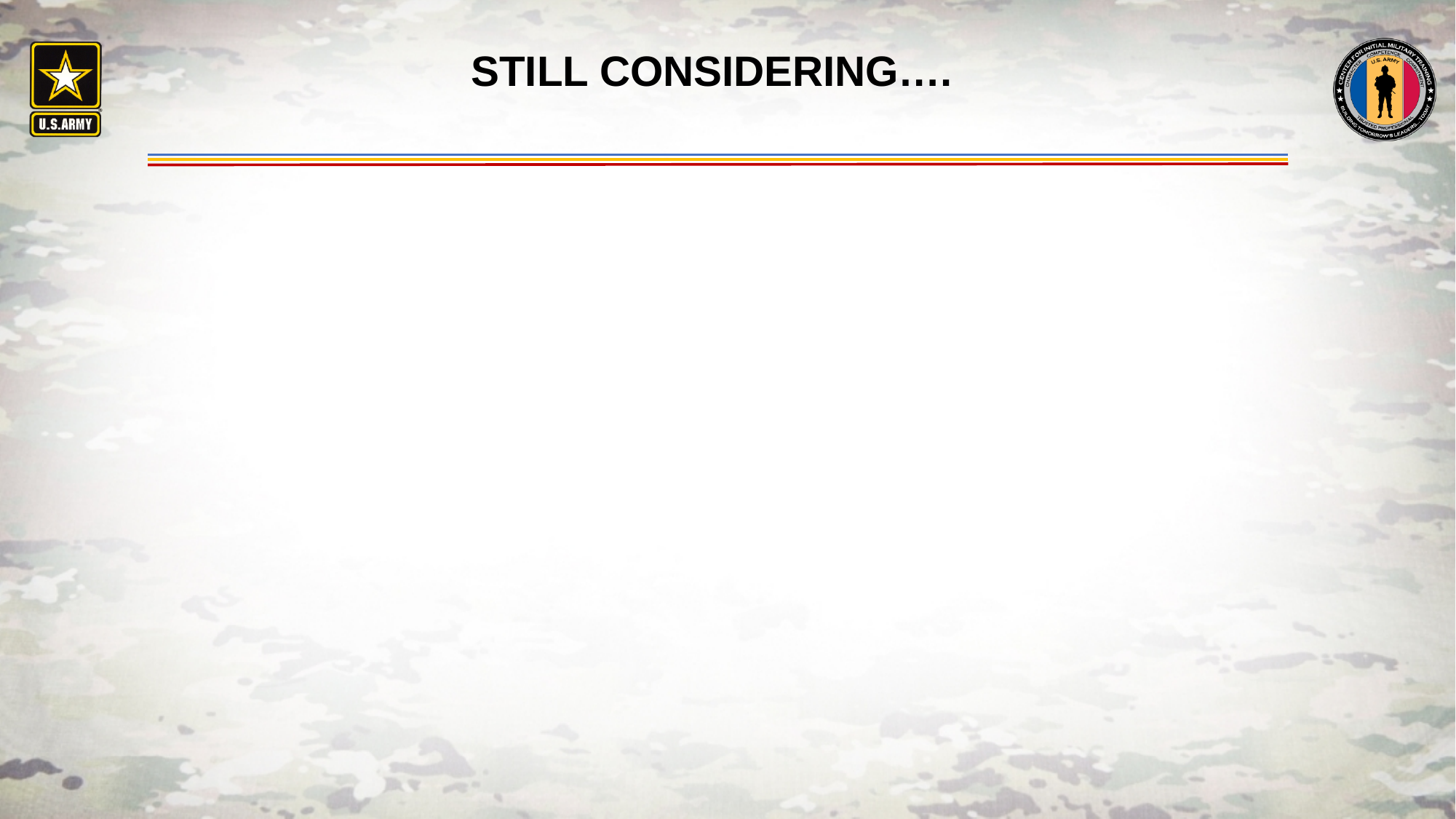

# STILL CONSIDERING….

Increase of Behavioral issues in Children

SM Spouse left with Childcare Duties

Financial Hardships

Job Security

Missed Milestones

Frequent Relocation